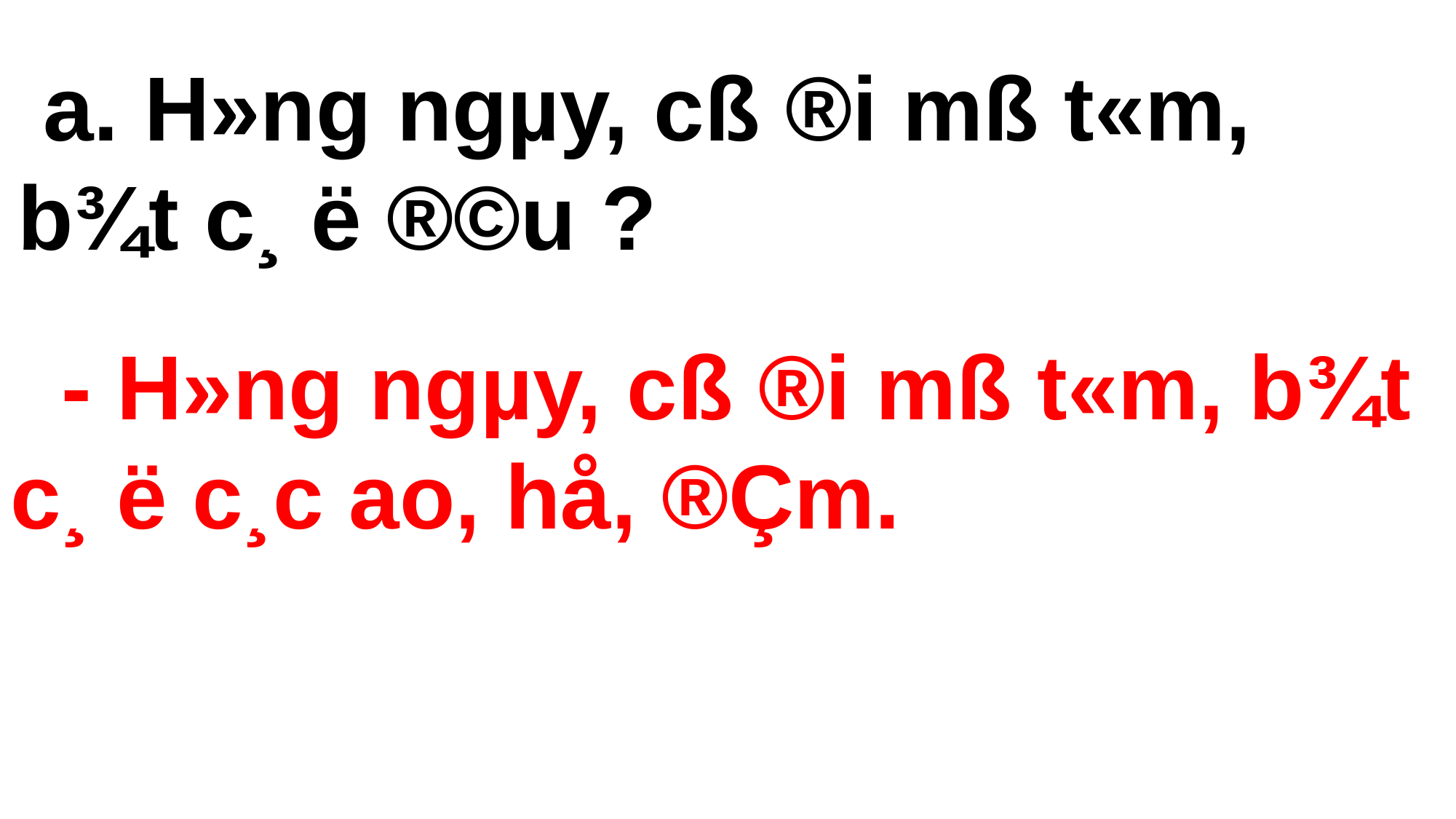

a. H»ng ngµy, cß ®i mß t«m, b¾t c¸ ë ®©u ?
  - H»ng ngµy, cß ®i mß t«m, b¾t c¸ ë c¸c ao, hå, ®Çm.